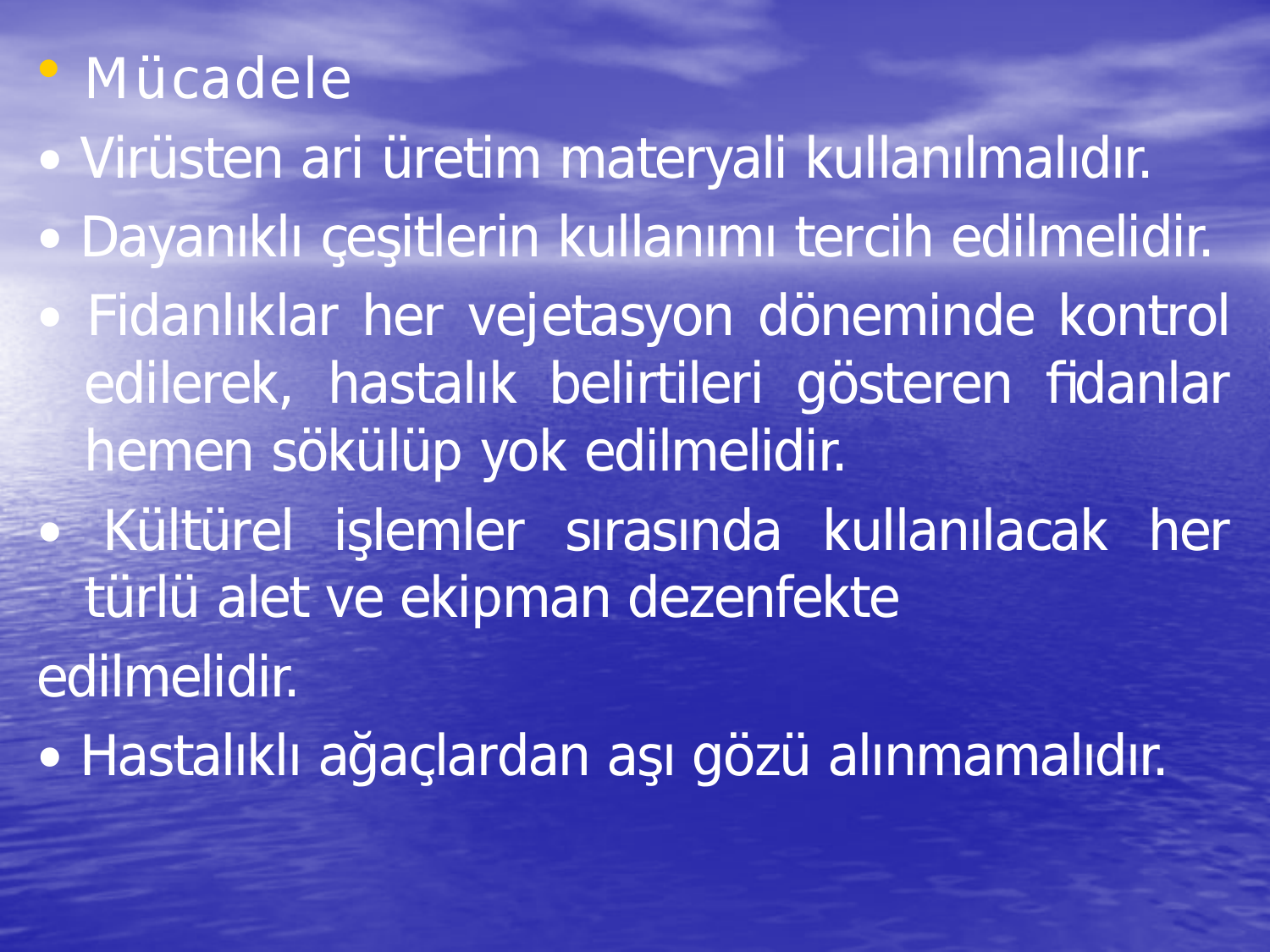

Mücadele
• Virüsten ari üretim materyali kullanılmalıdır.
• Dayanıklı çeşitlerin kullanımı tercih edilmelidir.
• Fidanlıklar her vejetasyon döneminde kontrol edilerek, hastalık belirtileri gösteren fidanlar hemen sökülüp yok edilmelidir.
• Kültürel işlemler sırasında kullanılacak her türlü alet ve ekipman dezenfekte
edilmelidir.
• Hastalıklı ağaçlardan aşı gözü alınmamalıdır.